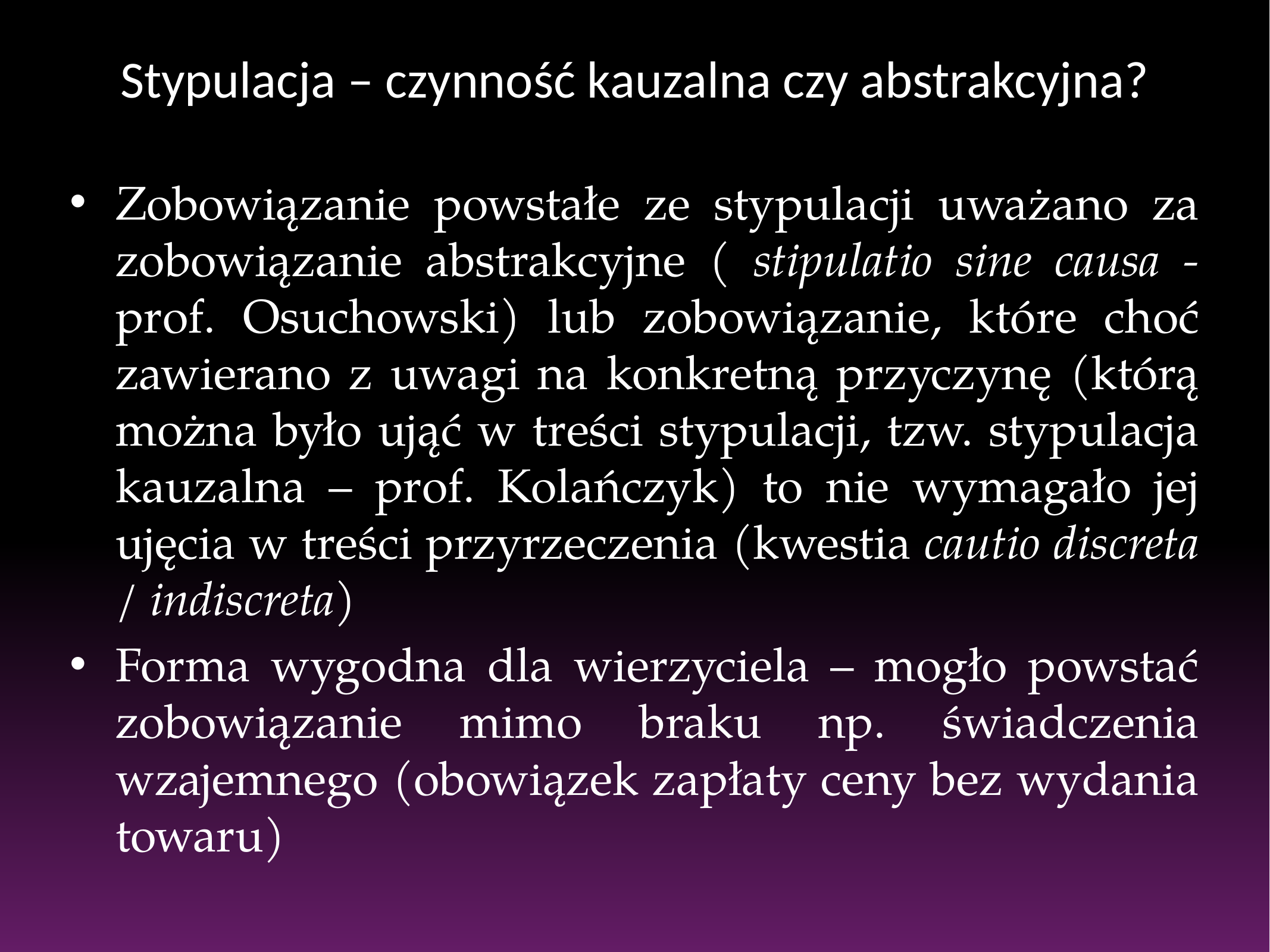

# Stypulacja – czynność kauzalna czy abstrakcyjna?
Zobowiązanie powstałe ze stypulacji uważano za zobowiązanie abstrakcyjne ( stipulatio sine causa - prof. Osuchowski) lub zobowiązanie, które choć zawierano z uwagi na konkretną przyczynę (którą można było ująć w treści stypulacji, tzw. stypulacja kauzalna – prof. Kolańczyk) to nie wymagało jej ujęcia w treści przyrzeczenia (kwestia cautio discreta / indiscreta)
Forma wygodna dla wierzyciela – mogło powstać zobowiązanie mimo braku np. świadczenia wzajemnego (obowiązek zapłaty ceny bez wydania towaru)